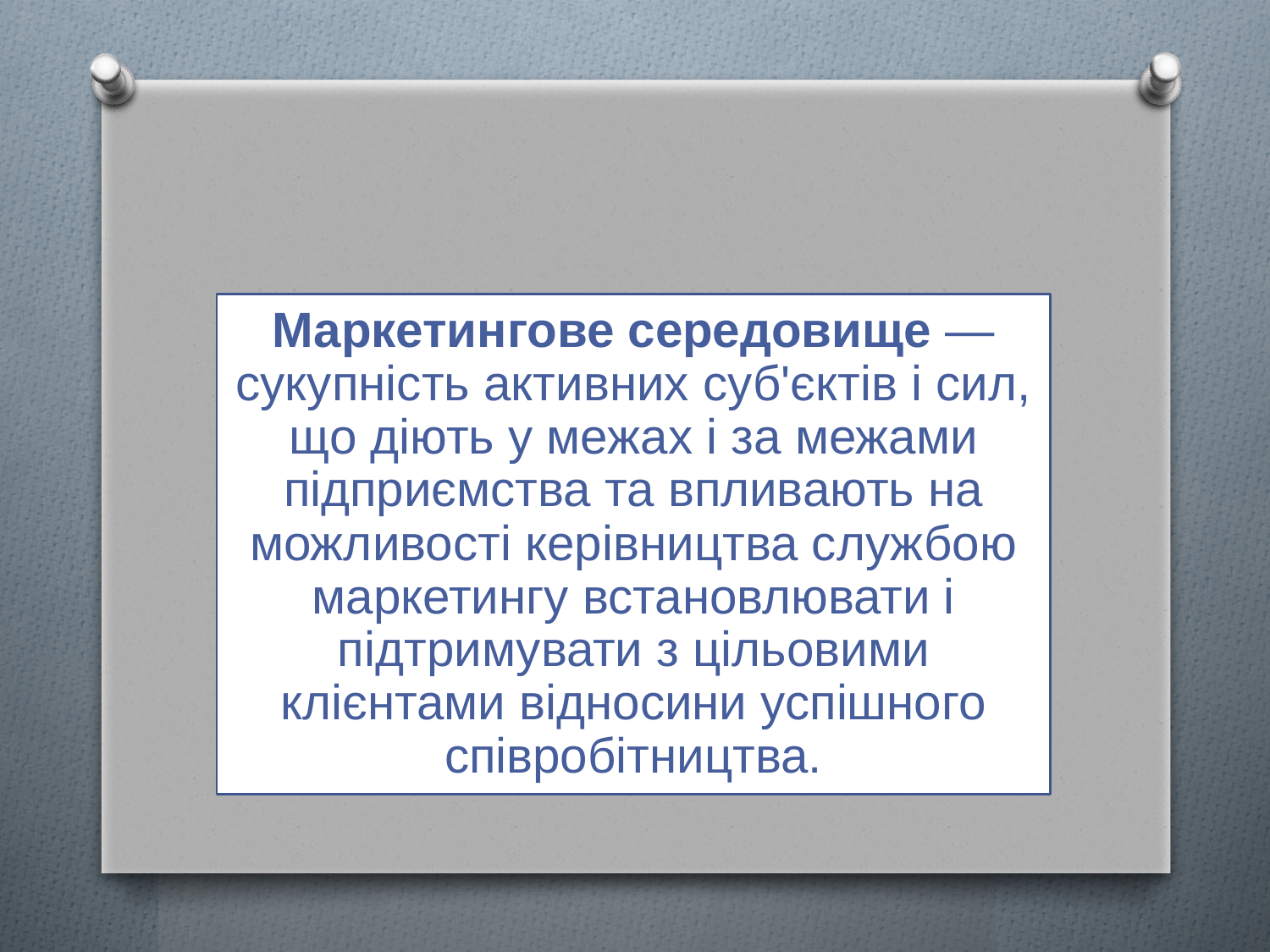

Маркетингове середовище — сукупність активних суб'єктів і сил, що діють у межах і за межами підприємства та впливають на можливості керівництва службою маркетингу встановлювати і підтримувати з цільовими клієнтами відносини успішного співробітництва.